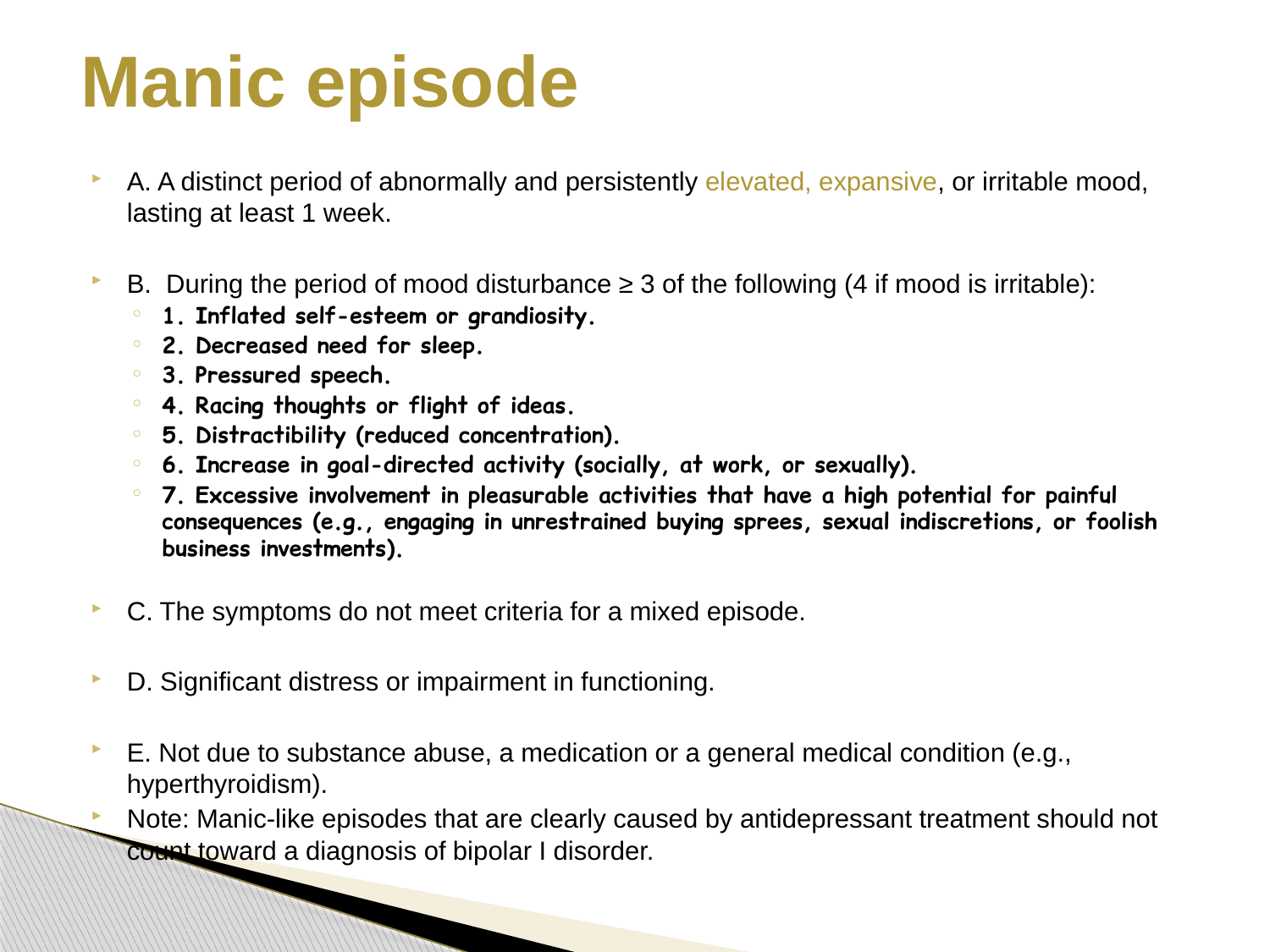

# Manic episode
A. A distinct period of abnormally and persistently elevated, expansive, or irritable mood, lasting at least 1 week.

B.  During the period of mood disturbance ≥ 3 of the following (4 if mood is irritable):
1. Inflated self-esteem or grandiosity.
2. Decreased need for sleep.
3. Pressured speech.
4. Racing thoughts or flight of ideas.
5. Distractibility (reduced concentration).
6. Increase in goal-directed activity (socially, at work, or sexually).
7. Excessive involvement in pleasurable activities that have a high potential for painful consequences (e.g., engaging in unrestrained buying sprees, sexual indiscretions, or foolish business investments).

C. The symptoms do not meet criteria for a mixed episode.

D. Significant distress or impairment in functioning.

E. Not due to substance abuse, a medication or a general medical condition (e.g., hyperthyroidism).
Note: Manic-like episodes that are clearly caused by antidepressant treatment should not count toward a diagnosis of bipolar I disorder.